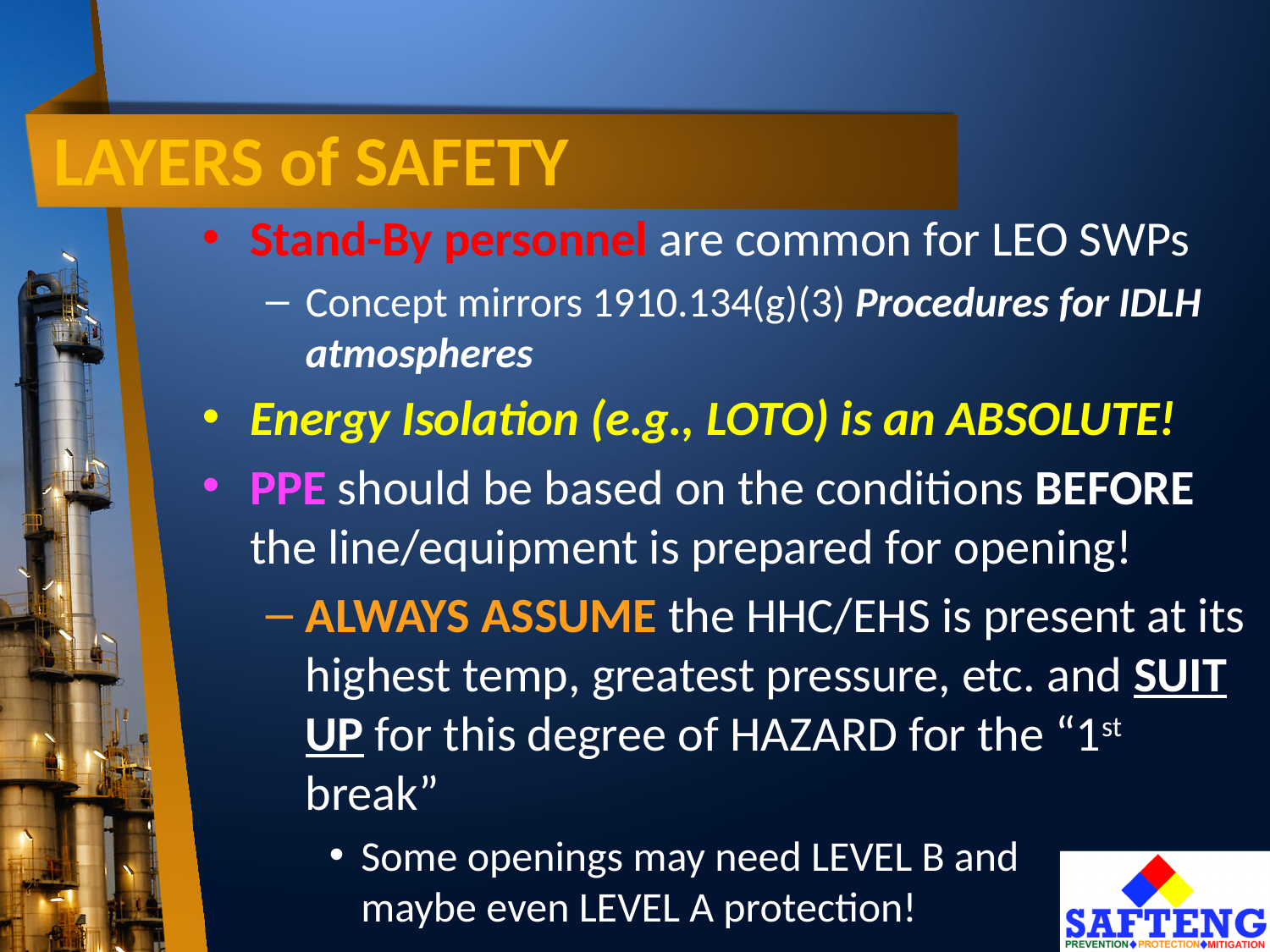

# LAYERS of SAFETY
Stand-By personnel are common for LEO SWPs
Concept mirrors 1910.134(g)(3) Procedures for IDLH atmospheres
Energy Isolation (e.g., LOTO) is an ABSOLUTE!
PPE should be based on the conditions BEFORE the line/equipment is prepared for opening!
ALWAYS ASSUME the HHC/EHS is present at its highest temp, greatest pressure, etc. and SUIT UP for this degree of HAZARD for the “1st break”
Some openings may need LEVEL B and              maybe even LEVEL A protection!